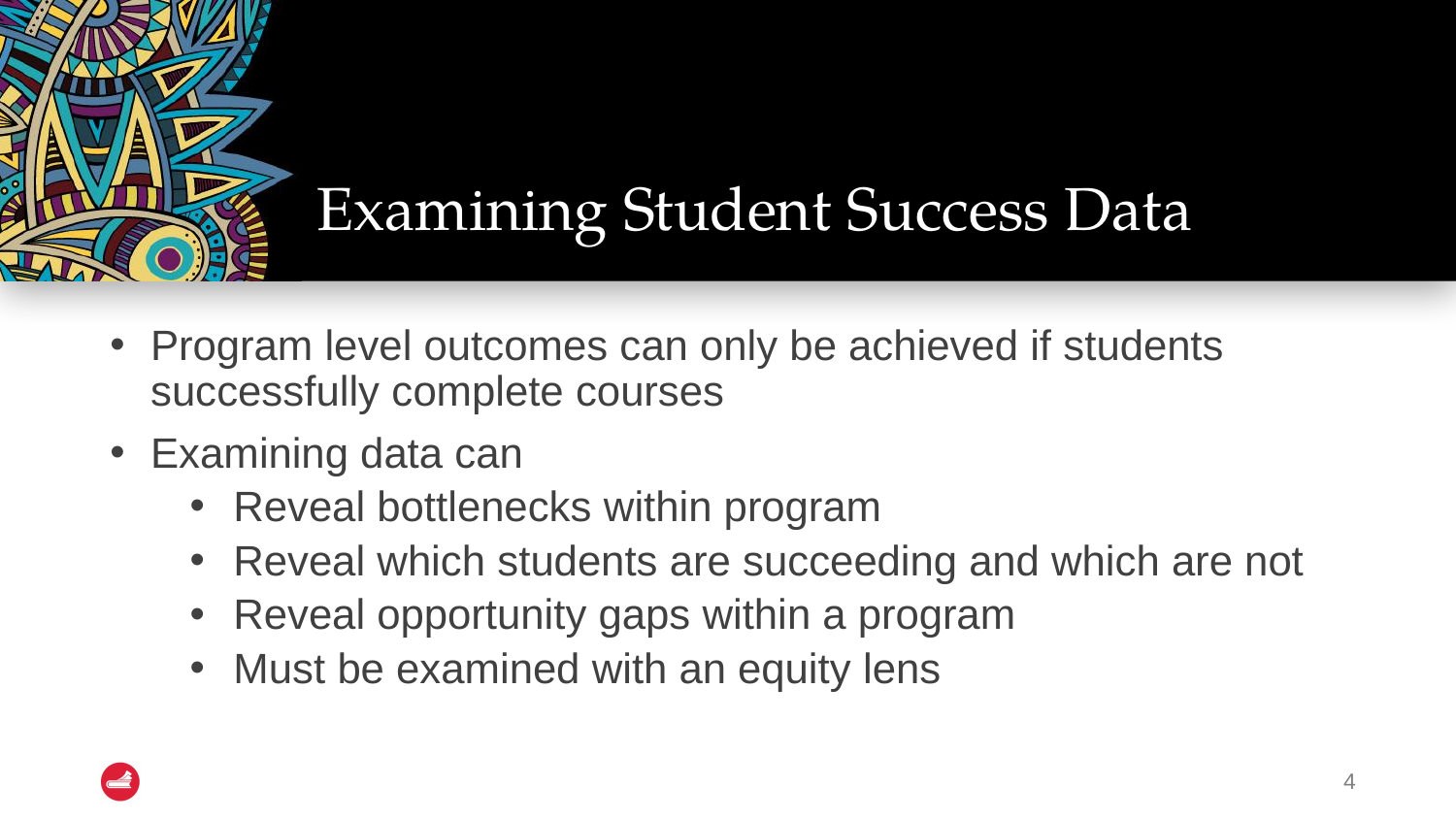

# Examining Student Success Data
Program level outcomes can only be achieved if students successfully complete courses
Examining data can
Reveal bottlenecks within program
Reveal which students are succeeding and which are not
Reveal opportunity gaps within a program
Must be examined with an equity lens

4